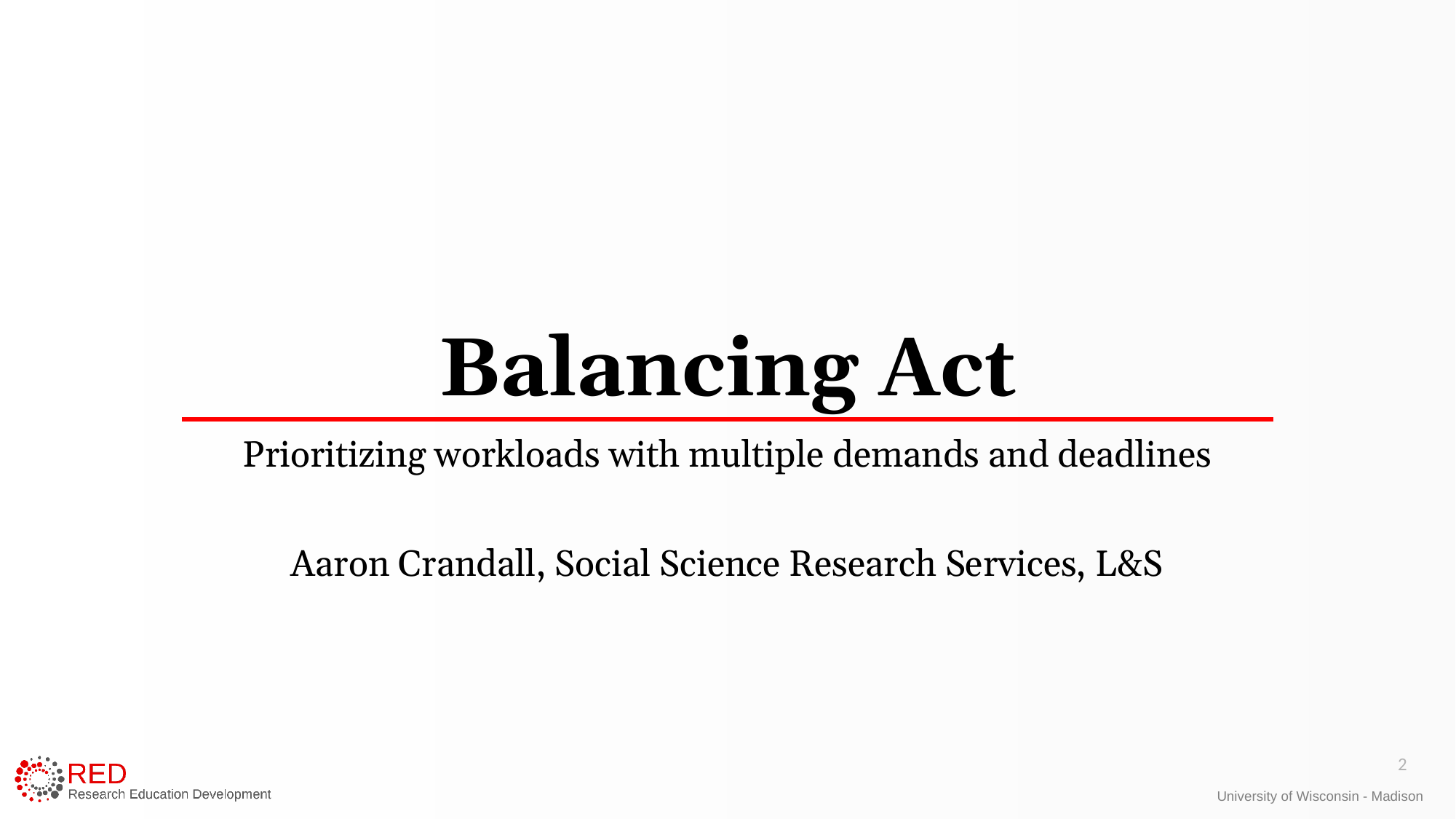

# Balancing Act
Prioritizing workloads with multiple demands and deadlines

Aaron Crandall, Social Science Research Services, L&S
2